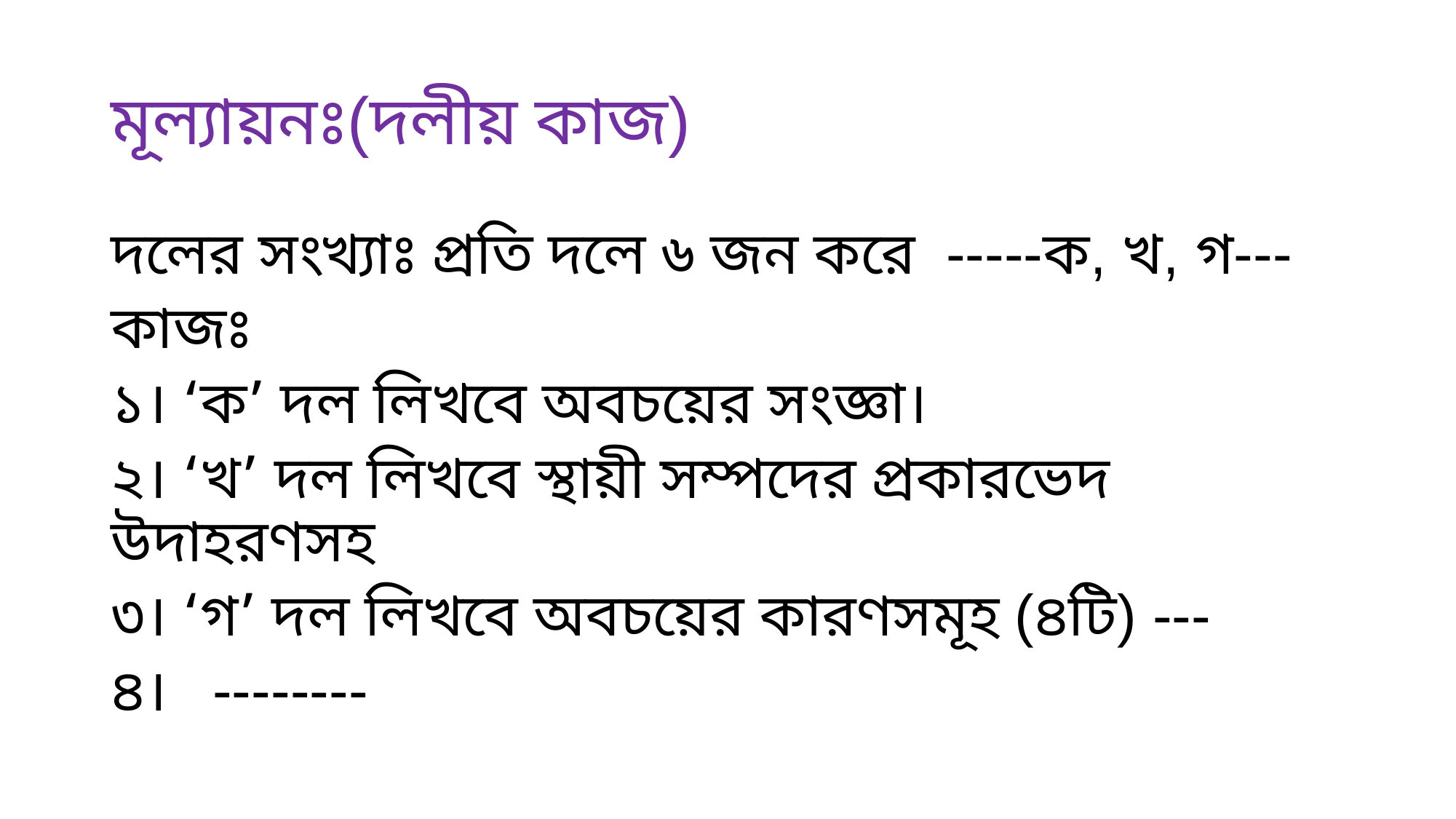

# মূল্যায়নঃ(দলীয় কাজ)
দলের সংখ্যাঃ প্রতি দলে ৬ জন করে  -----ক, খ, গ---
কাজঃ
১। ‘ক’ দল লিখবে অবচয়ের সংজ্ঞা।
২। ‘খ’ দল লিখবে স্থায়ী সম্পদের প্রকারভেদ উদাহরণসহ
৩। ‘গ’ দল লিখবে অবচয়ের কারণসমূহ (৪টি) ---
৪।   --------